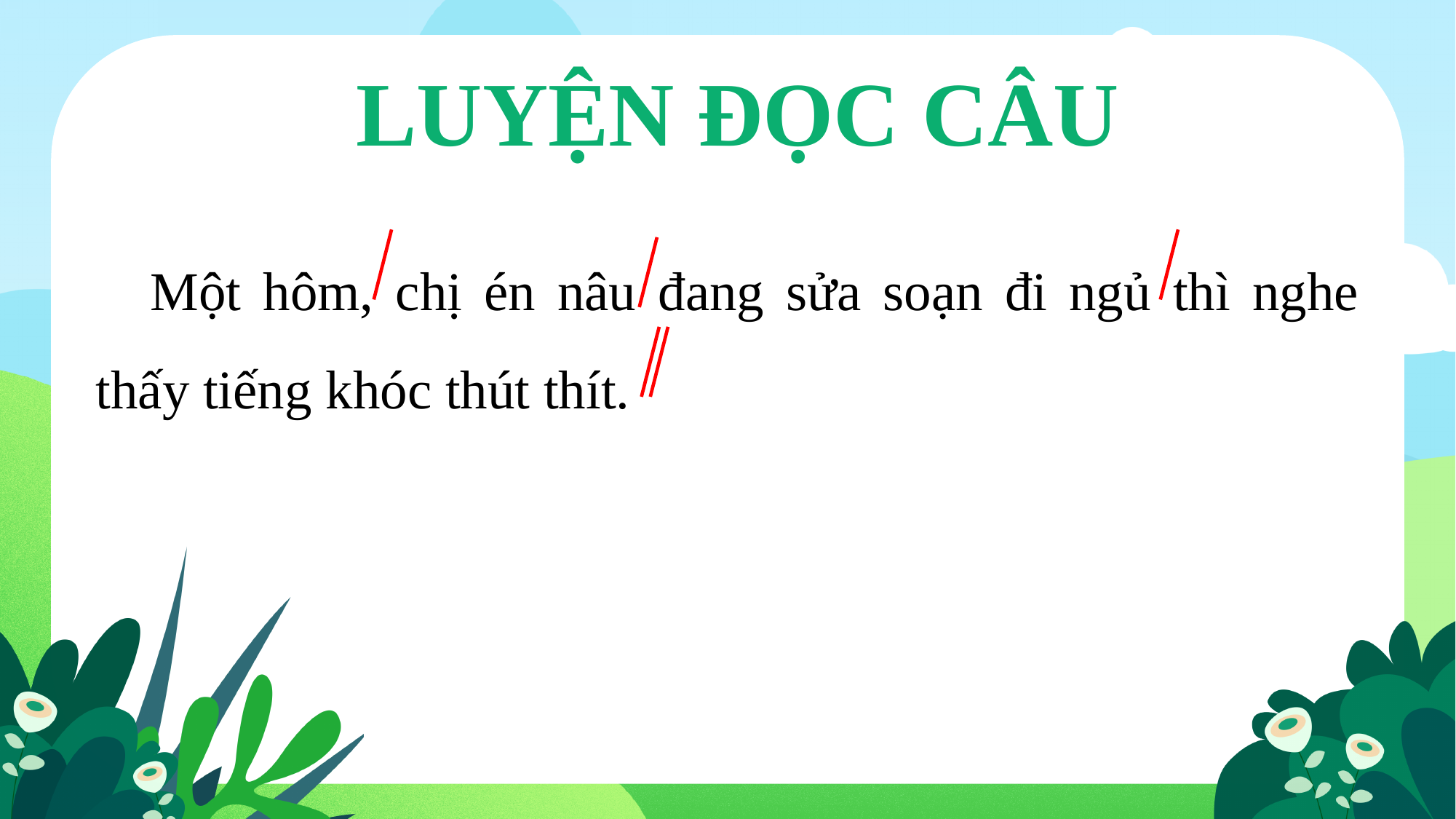

LUYỆN ĐỌC CÂU
Một hôm, chị én nâu đang sửa soạn đi ngủ thì nghe thấy tiếng khóc thút thít.